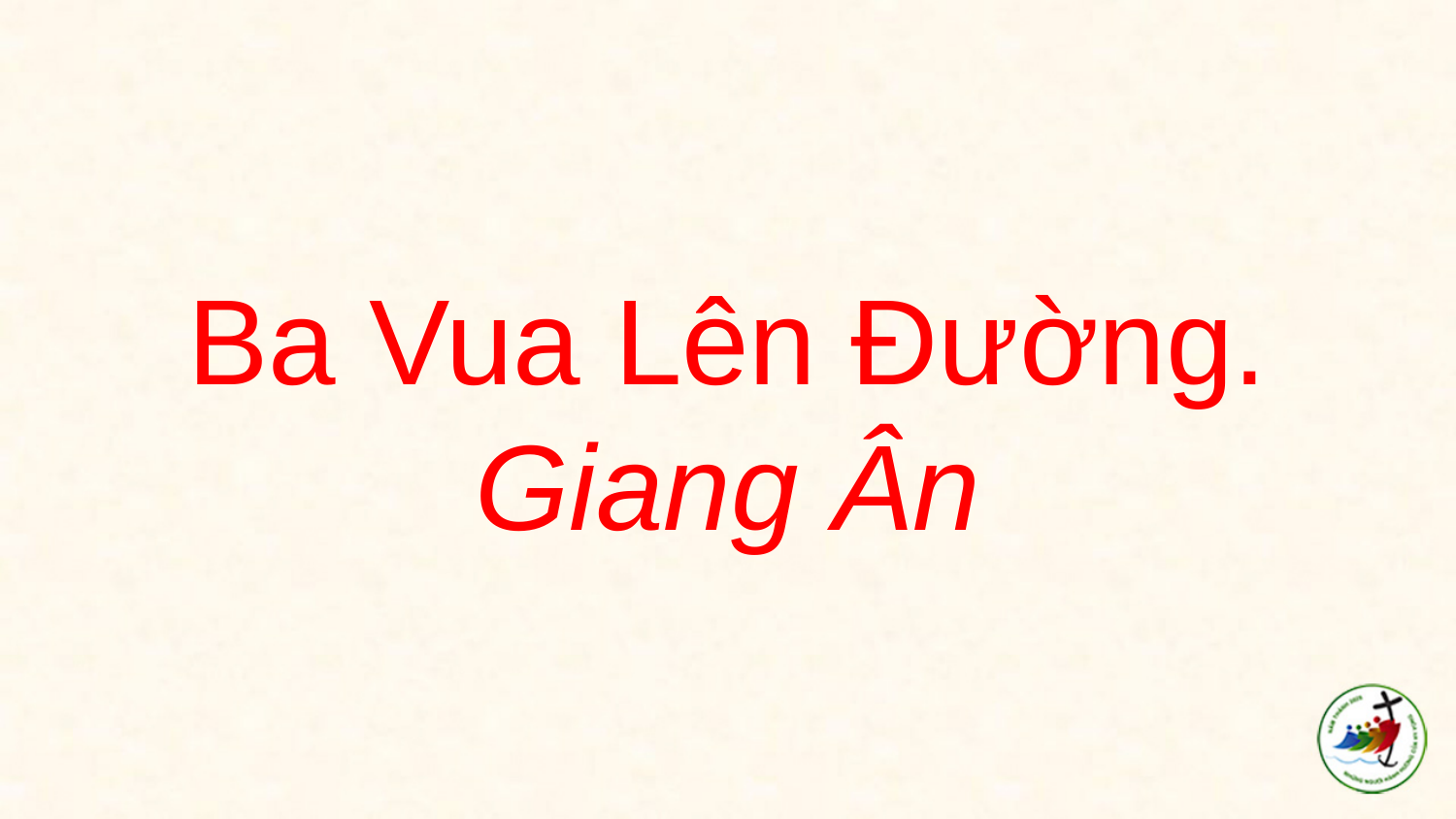

# Ba Vua Lên Đường. Giang Ân